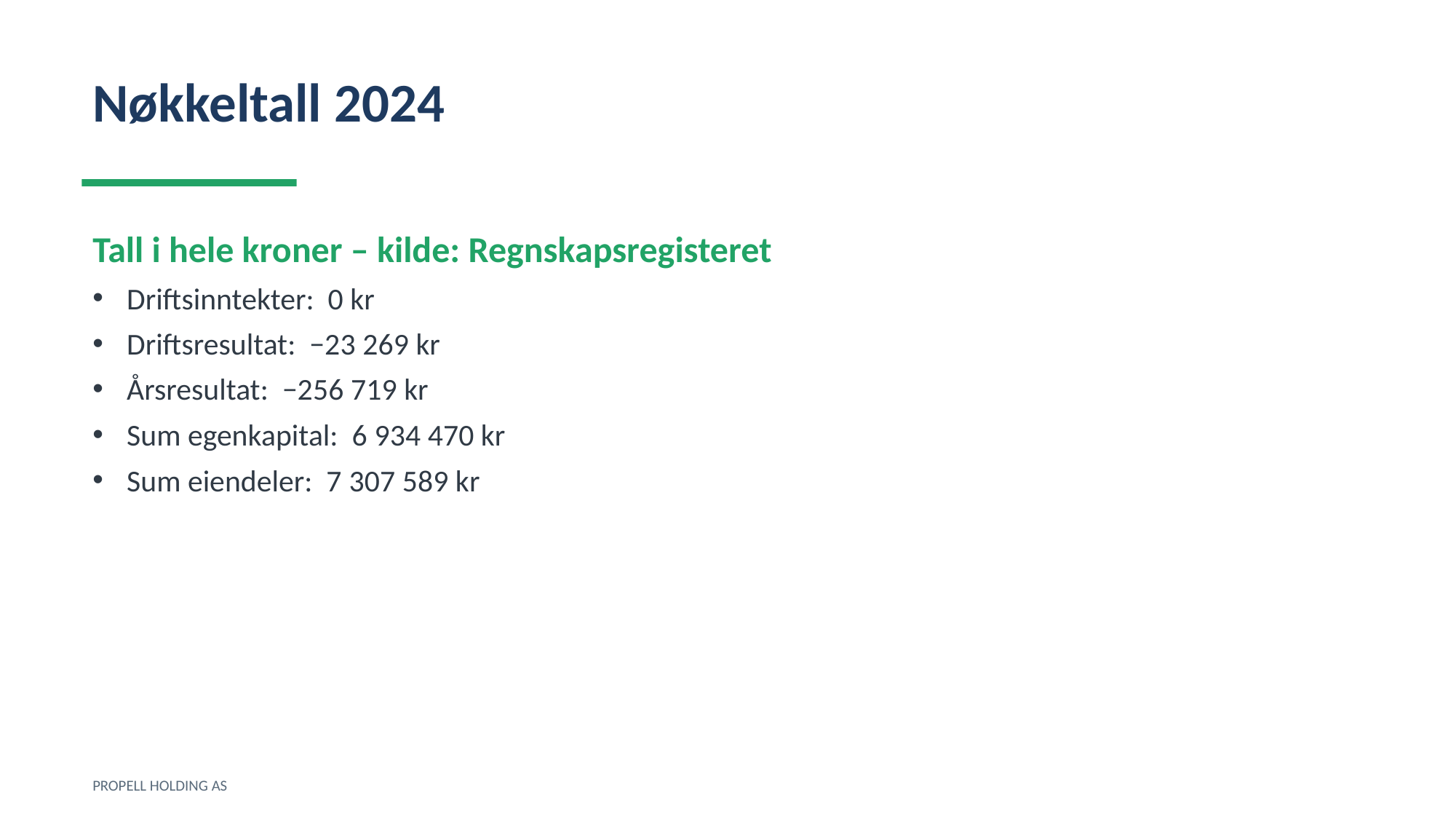

Nøkkeltall 2024

Tall i hele kroner – kilde: Regnskapsregisteret
Driftsinntekter:  0 kr
Driftsresultat:  −23 269 kr
Årsresultat:  −256 719 kr
Sum egenkapital:  6 934 470 kr
Sum eiendeler:  7 307 589 kr
PROPELL HOLDING AS